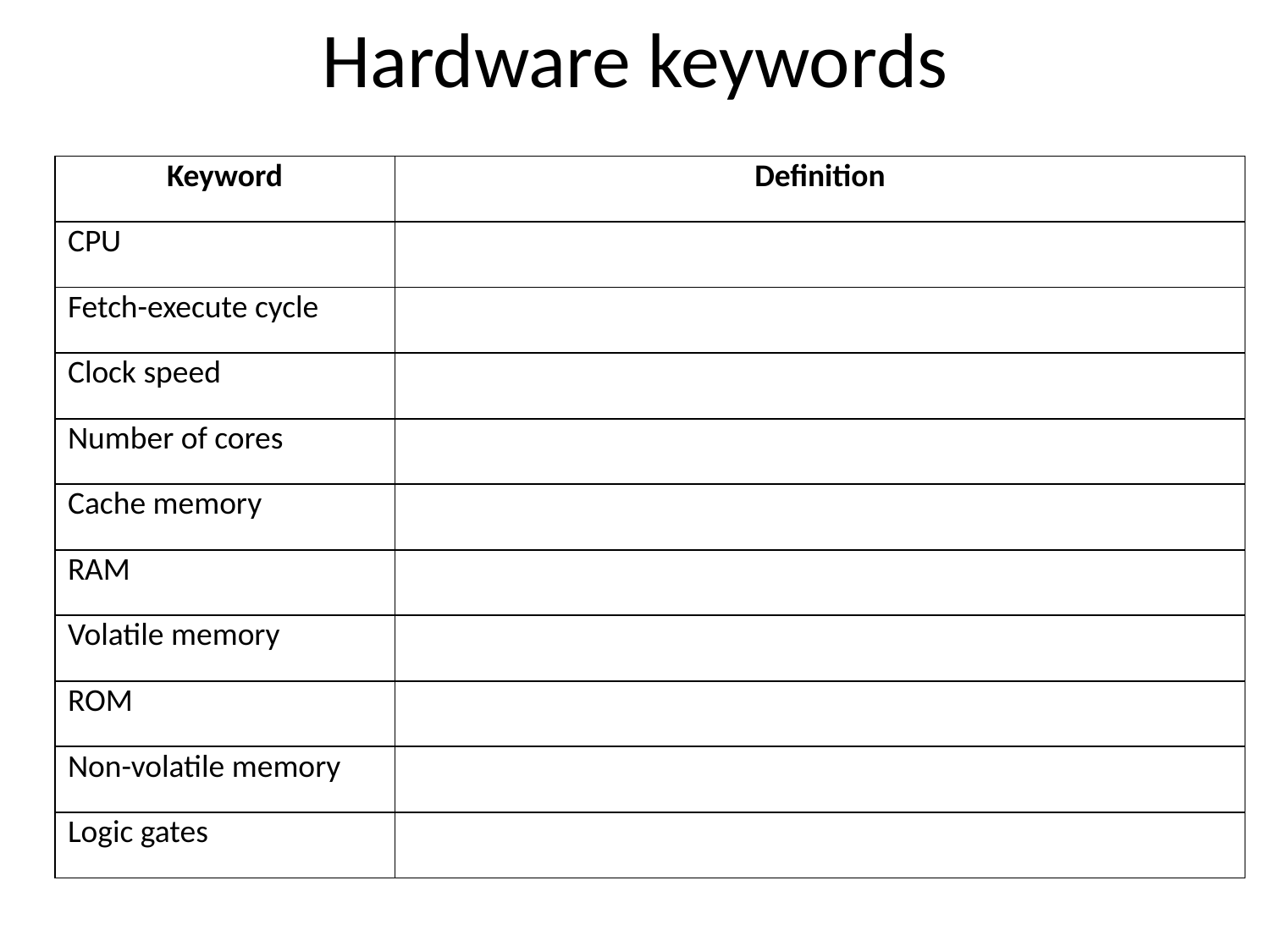

# Hardware keywords
| Keyword | Definition |
| --- | --- |
| CPU |  |
| Fetch-execute cycle |  |
| Clock speed |  |
| Number of cores |  |
| Cache memory |  |
| RAM |  |
| Volatile memory |  |
| ROM |  |
| Non-volatile memory |  |
| Logic gates |  |